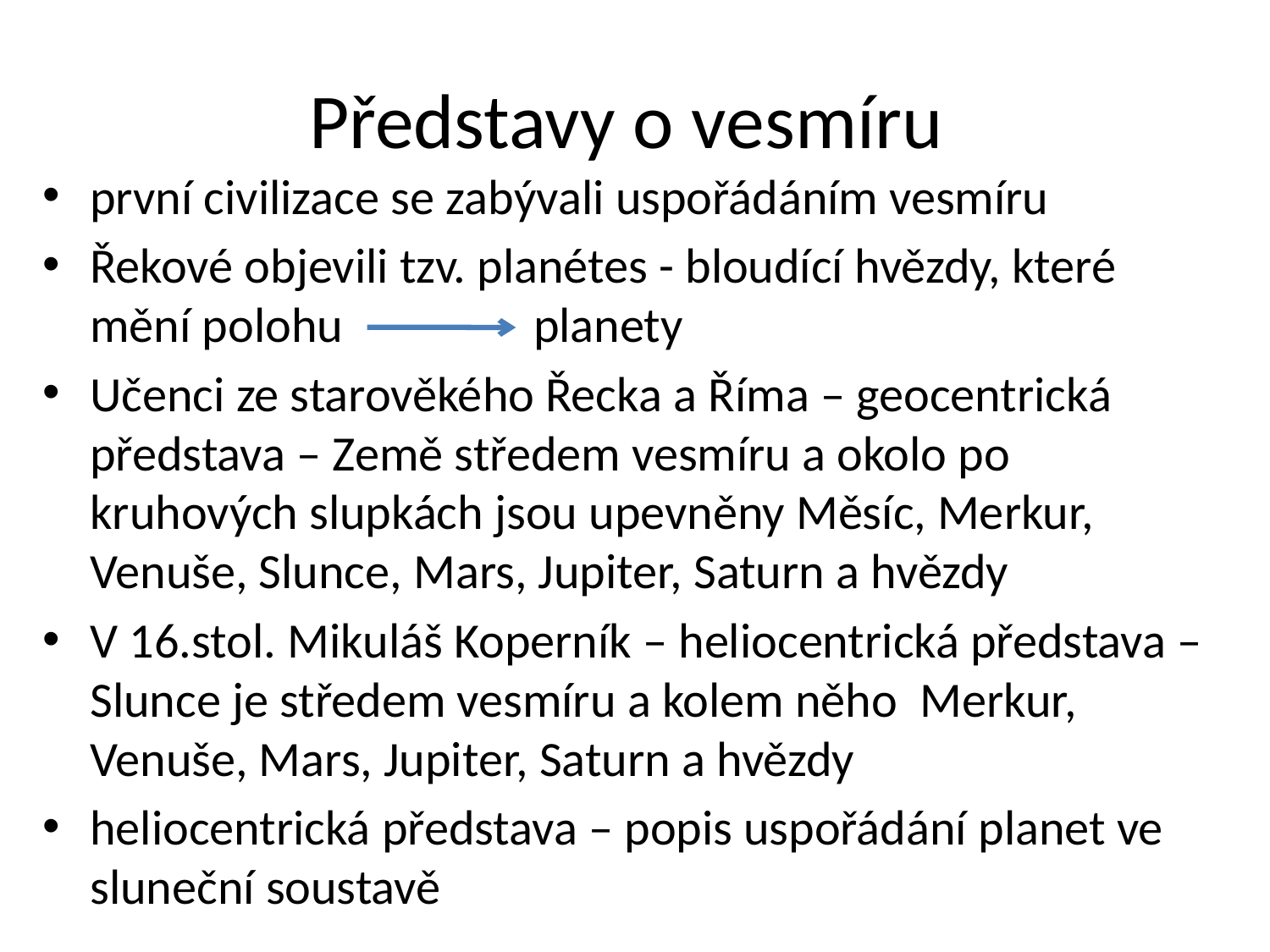

# Představy o vesmíru
první civilizace se zabývali uspořádáním vesmíru
Řekové objevili tzv. planétes - bloudící hvězdy, které mění polohu                 planety
Učenci ze starověkého Řecka a Říma – geocentrická představa – Země středem vesmíru a okolo po kruhových slupkách jsou upevněny Měsíc, Merkur, Venuše, Slunce, Mars, Jupiter, Saturn a hvězdy
V 16.stol. Mikuláš Koperník – heliocentrická představa – Slunce je středem vesmíru a kolem něho  Merkur, Venuše, Mars, Jupiter, Saturn a hvězdy
heliocentrická představa – popis uspořádání planet ve sluneční soustavě